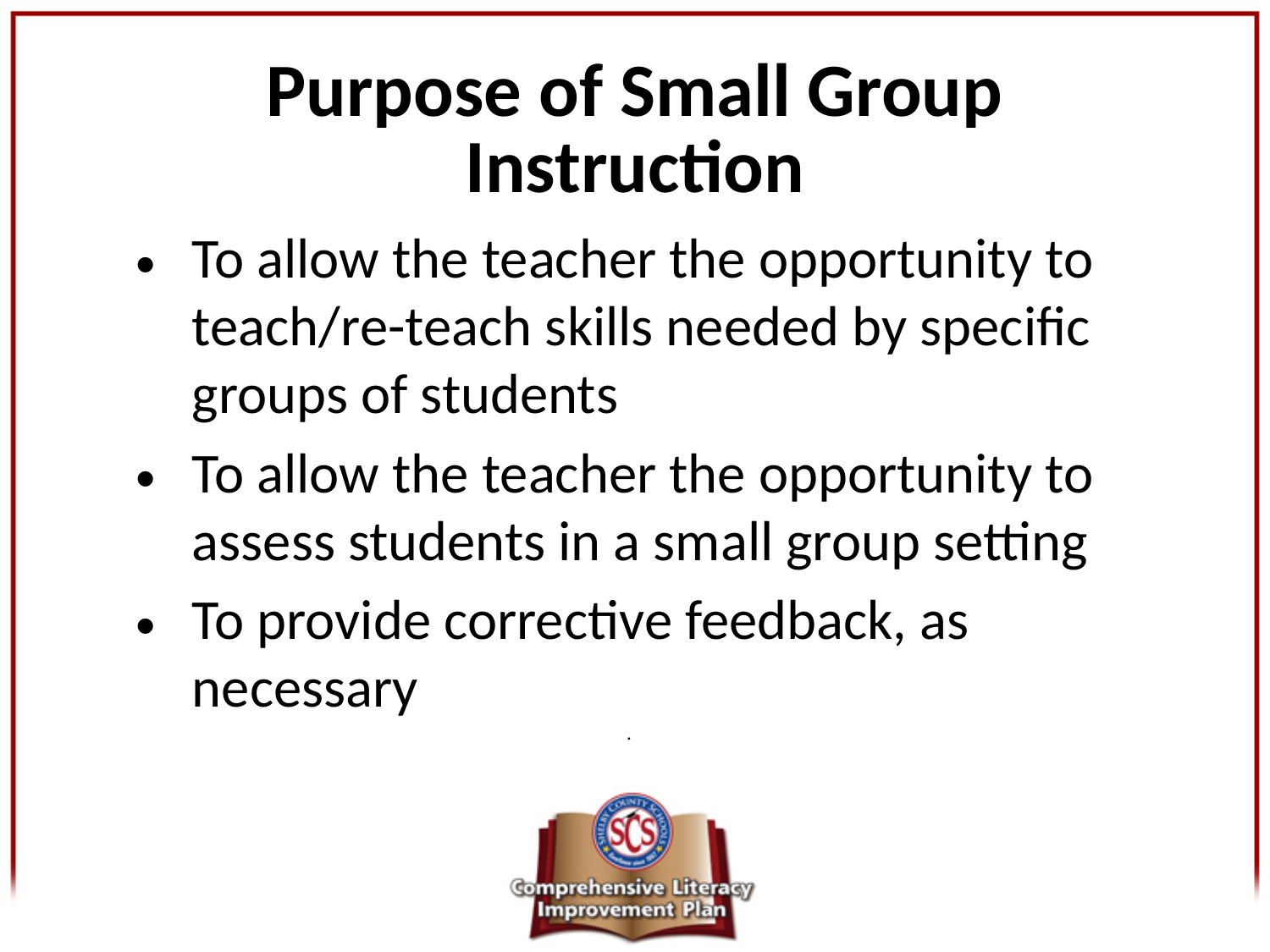

# Purpose of Small Group Instruction
To allow the teacher the opportunity to teach/re-teach skills needed by specific groups of students
To allow the teacher the opportunity to assess students in a small group setting
To provide corrective feedback, as necessary
.